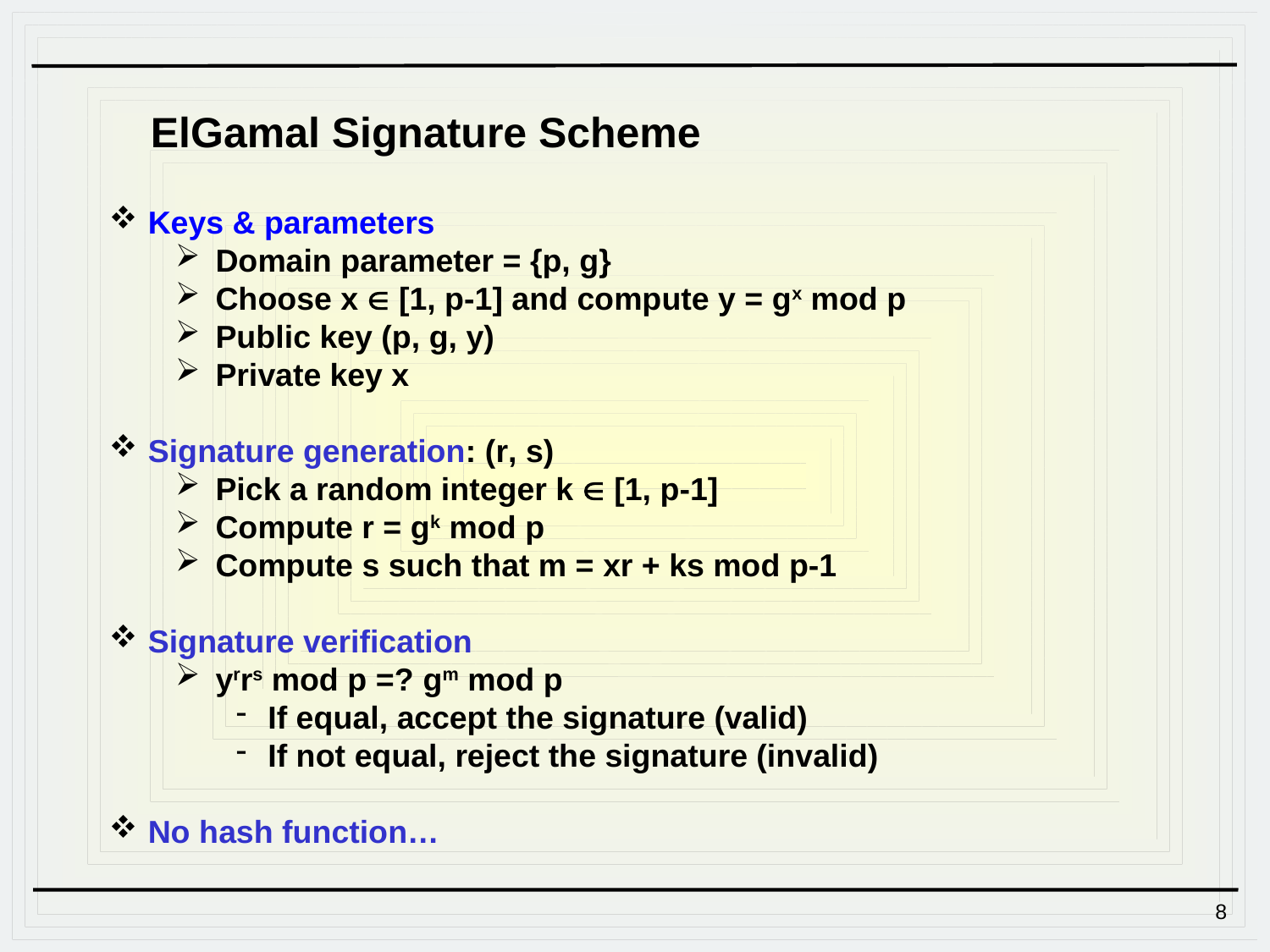

ElGamal Signature Scheme
 Keys & parameters
Domain parameter = {p, g}
Choose x ∈ [1, p-1] and compute y = gx mod p
Public key (p, g, y)
Private key x

 Signature generation: (r, s)
Pick a random integer k ∈ [1, p-1]
Compute r = gk mod p
Compute s such that m = xr + ks mod p-1

 Signature verification
yrrs mod p =? gm mod p
If equal, accept the signature (valid)
If not equal, reject the signature (invalid)

 No hash function…
8